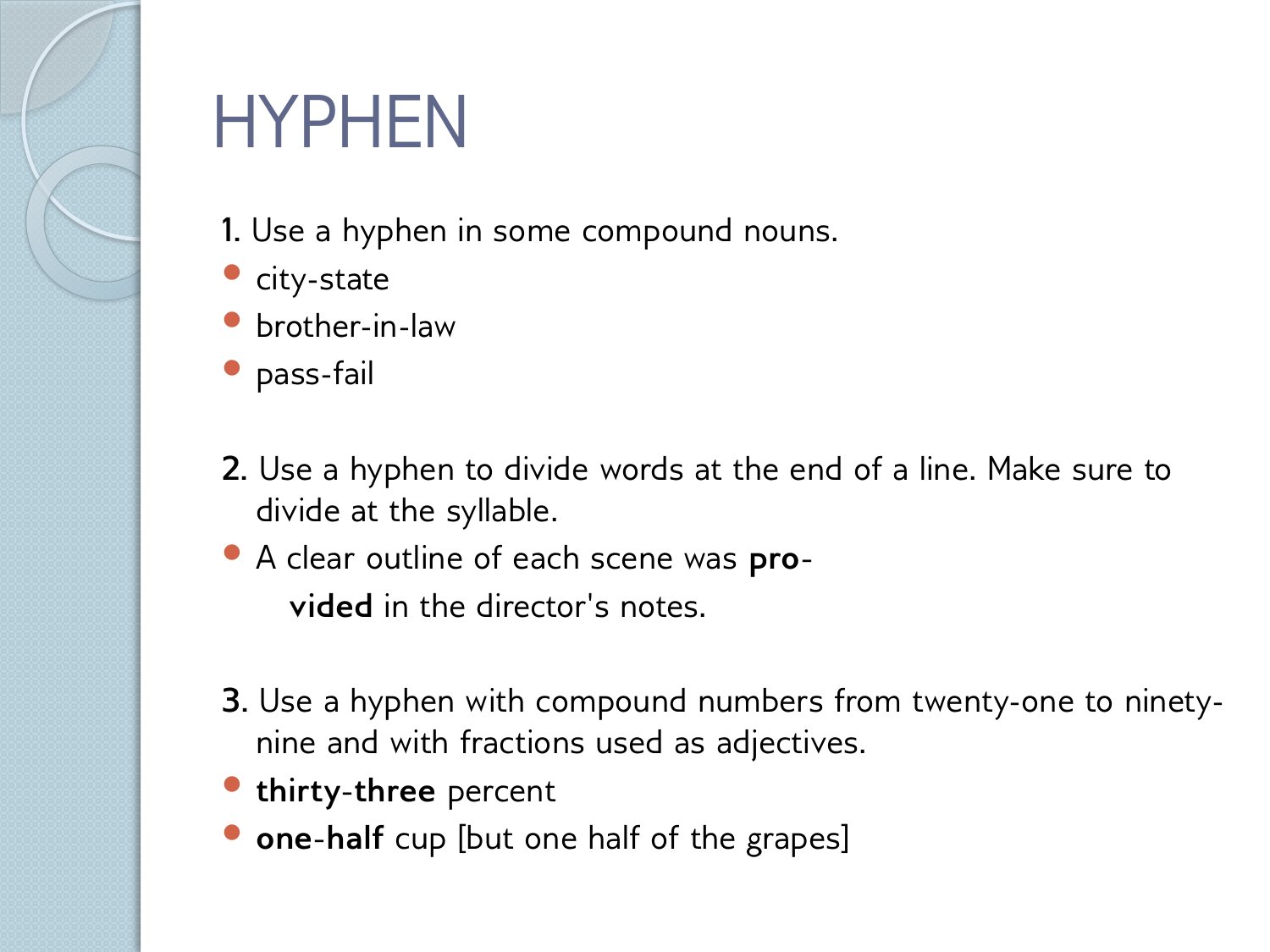

# HYPHEN
1. Use a hyphen in some compound nouns.
city-state
brother-in-law
pass-fail

2. Use a hyphen to divide words at the end of a line. Make sure to divide at the syllable.
A clear outline of each scene was pro-
      vided in the director's notes.

3. Use a hyphen with compound numbers from twenty-one to ninety-nine and with fractions used as adjectives.
thirty-three percent
one-half cup [but one half of the grapes]